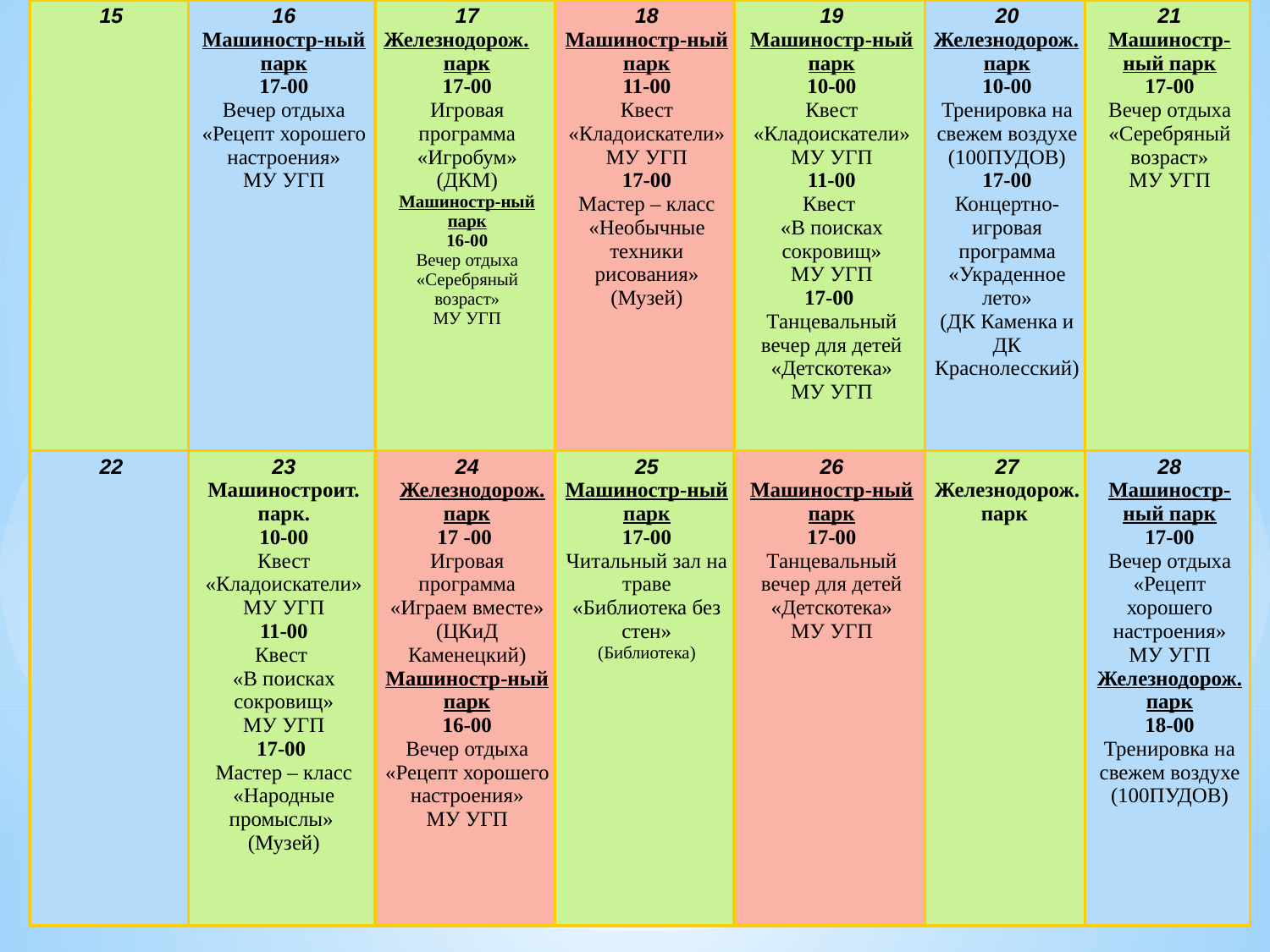

| 15 | 16 Машиностр-ный парк 17-00 Вечер отдыха «Рецепт хорошего настроения» МУ УГП | 17 Железнодорож. парк 17-00 Игровая программа «Игробум» (ДКМ) Машиностр-ный парк 16-00 Вечер отдыха «Серебряный возраст» МУ УГП | 18 Машиностр-ный парк 11-00 Квест «Кладоискатели» МУ УГП 17-00 Мастер – класс «Необычные техники рисования» (Музей) | 19 Машиностр-ный парк 10-00 Квест «Кладоискатели» МУ УГП 11-00 Квест «В поисках сокровищ» МУ УГП 17-00 Танцевальный вечер для детей «Детскотека» МУ УГП | 20 Железнодорож. парк 10-00 Тренировка на свежем воздухе (100ПУДОВ) 17-00 Концертно-игровая программа «Украденное лето» (ДК Каменка и ДК Краснолесский) | 21 Машиностр-ный парк 17-00 Вечер отдыха «Серебряный возраст» МУ УГП |
| --- | --- | --- | --- | --- | --- | --- |
| 22 | 23 Машиностроит. парк. 10-00 Квест «Кладоискатели» МУ УГП 11-00 Квест «В поисках сокровищ» МУ УГП 17-00 Мастер – класс «Народные промыслы» (Музей) | 24 Железнодорож. парк 17 -00 Игровая программа «Играем вместе» (ЦКиД Каменецкий) Машиностр-ный парк 16-00 Вечер отдыха «Рецепт хорошего настроения» МУ УГП | 25 Машиностр-ный парк 17-00 Читальный зал на траве «Библиотека без стен» (Библиотека) | 26 Машиностр-ный парк 17-00 Танцевальный вечер для детей «Детскотека» МУ УГП | 27 Железнодорож. парк | 28 Машиностр-ный парк 17-00 Вечер отдыха «Рецепт хорошего настроения» МУ УГП Железнодорож. парк 18-00 Тренировка на свежем воздухе (100ПУДОВ) |